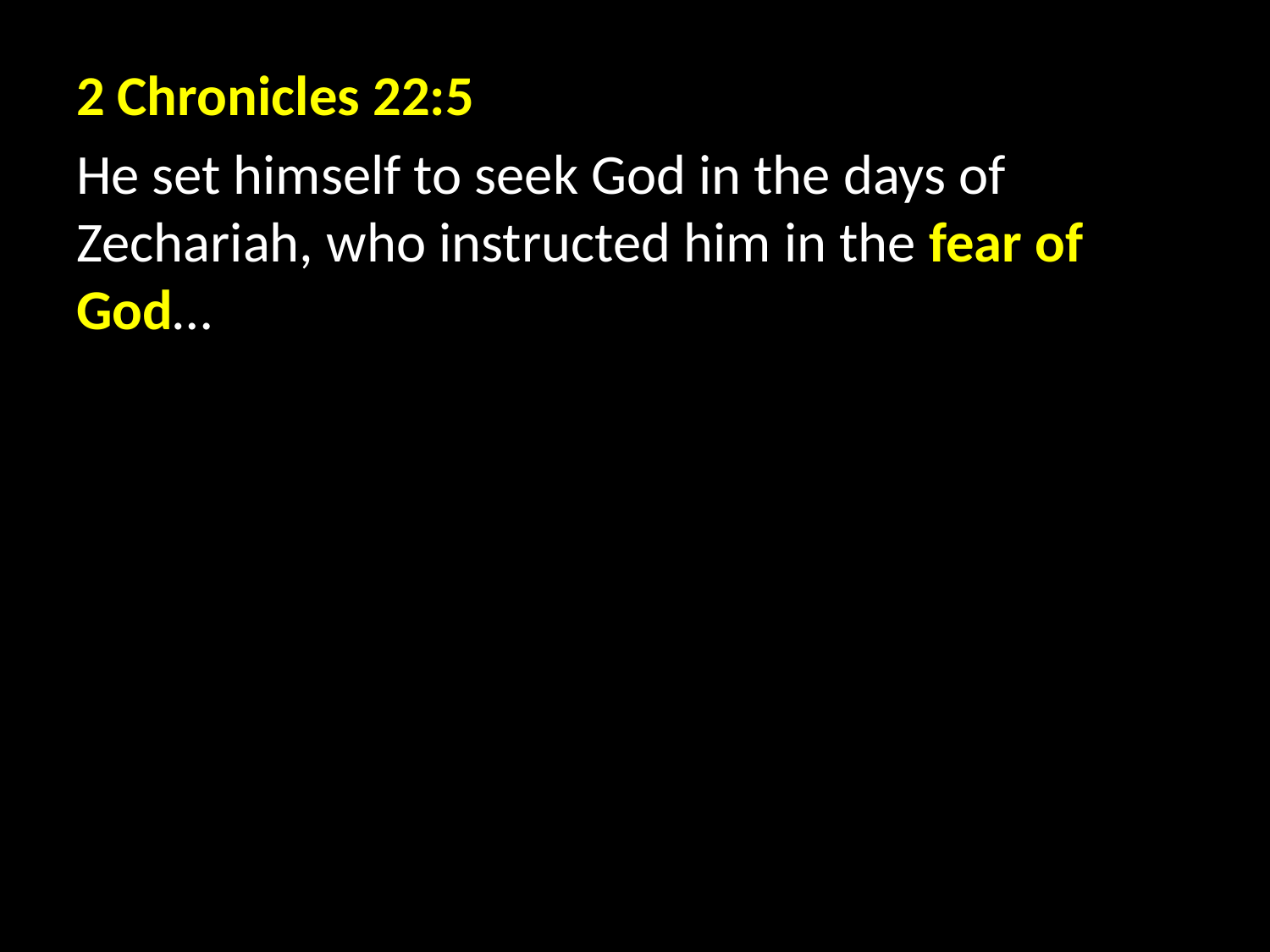

2 Chronicles 22:5
He set himself to seek God in the days of Zechariah, who instructed him in the fear of God…